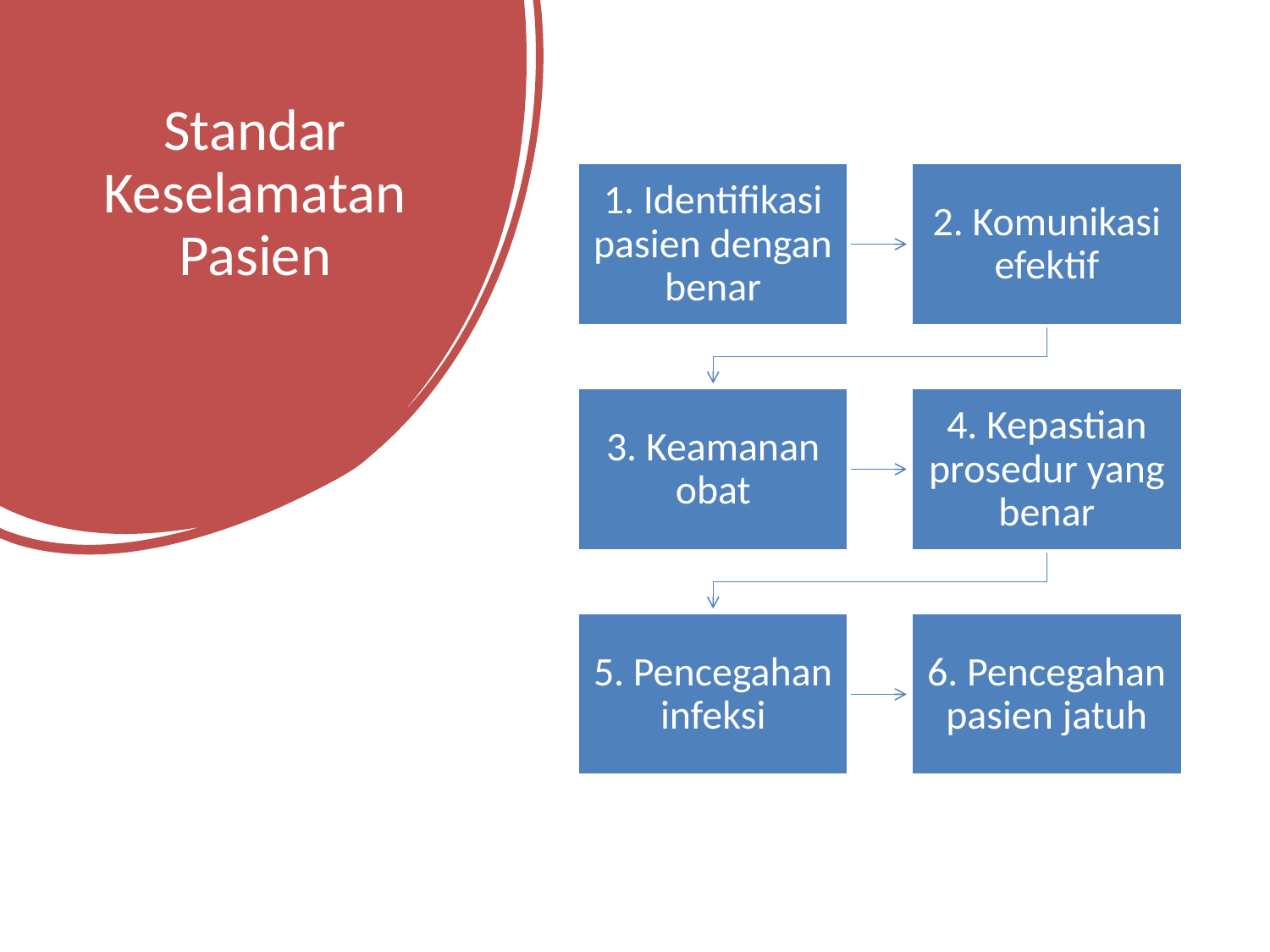

1. Identifikasi pasien dengan benar

2. Komunikasi efektif

3. Keamanan obat

4. Kepastian prosedur yang benar

5. Pencegahan infeksi
6. Pencegahan pasien jatuh
# Standar Keselamatan Pasien